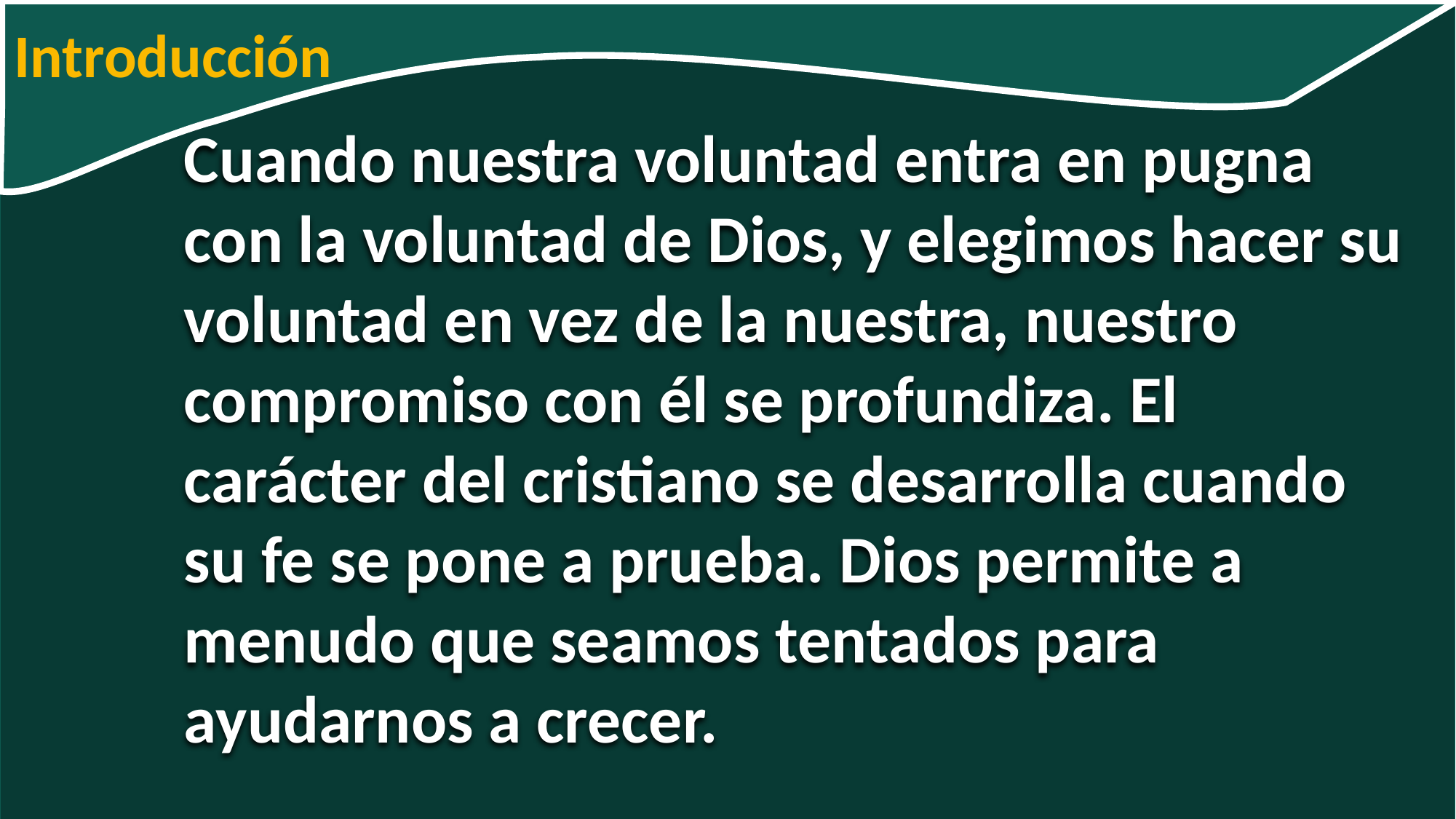

Introducción
Cuando nuestra voluntad entra en pugna con la voluntad de Dios, y elegimos hacer su voluntad en vez de la nuestra, nuestro compromiso con él se profundiza. El carácter del cristiano se desarrolla cuando su fe se pone a prueba. Dios permite a menudo que seamos tentados para
ayudarnos a crecer.